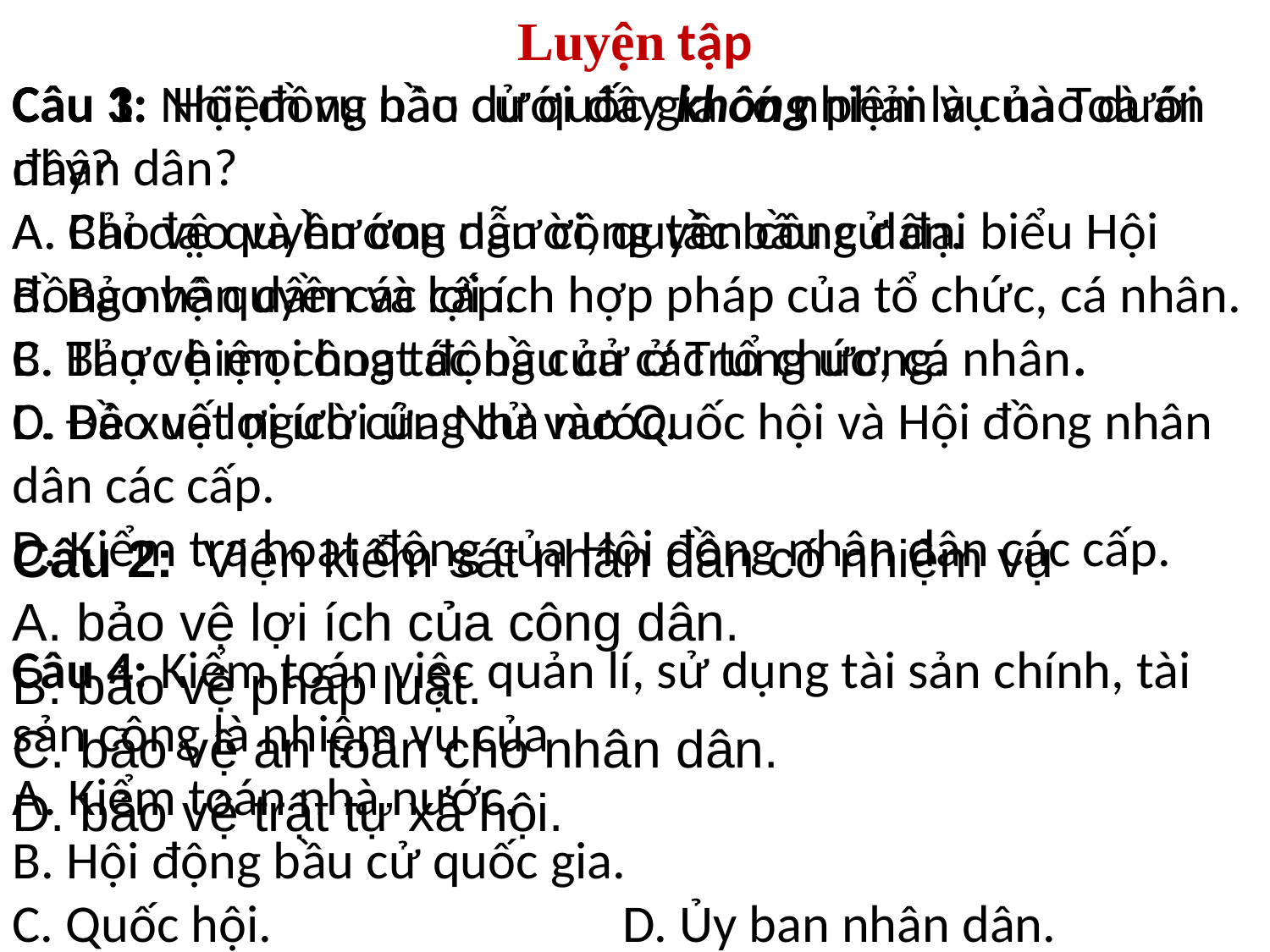

# Luyện tập
Câu 1: Nhiệm vụ nào dưới đây không phải là của Toà án nhân dân?
A. Bảo vệ quyền con người, quyền công dân.
B. Bảo vệ quyền và lợi ích hợp pháp của tổ chức, cá nhân.
C. Bảo vệ mọi hoạt động của các tổ chức, cá nhân.
D. Bảo vệ lợi ích của Nhà nước.
Câu 3:  Hội đồng bầu cử quốc gia có nhiệm vụ nào dưới đây?
A. Chỉ đạo và hướng dẫn công tác bầu cử đại biểu Hội đồng nhân dân các cấp.
B. Thực hiện công tác bầu cử ở Trung ương.
C. Đề xuất người ứng cử vào Quốc hội và Hội đồng nhân dân các cấp.
D. Kiểm tra hoạt động của Hội đồng nhân dân các cấp.
Câu 2:  Viện kiểm sát nhân dân có nhiệm vụ
A. bảo vệ lợi ích của công dân.
B. bảo vệ pháp luật.
C. bảo vệ an toàn cho nhân dân.
D. bảo vệ trật tự xã hội.
Câu 4: Kiểm toán việc quản lí, sử dụng tài sản chính, tài sản công là nhiệm vụ của
A. Kiểm toán nhà nước.
B. Hội động bầu cử quốc gia.
C. Quốc hội.                             D. Ủy ban nhân dân.